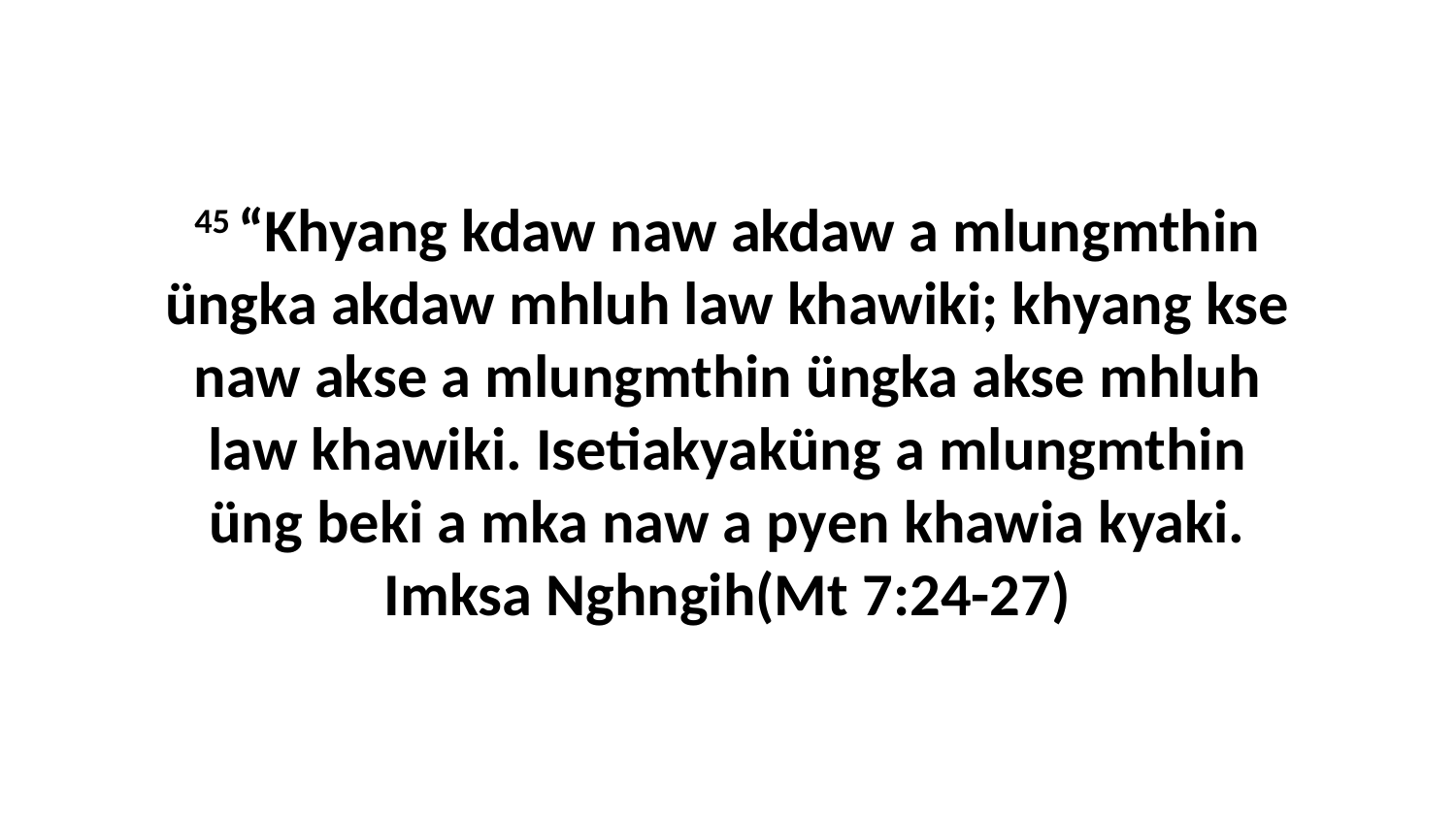

45 “Khyang kdaw naw akdaw a mlungmthin üngka akdaw mhluh law khawiki; khyang kse naw akse a mlungmthin üngka akse mhluh law khawiki. Isetiakyaküng a mlungmthin üng beki a mka naw a pyen khawia kyaki. Imksa Nghngih(Mt 7:24-27)